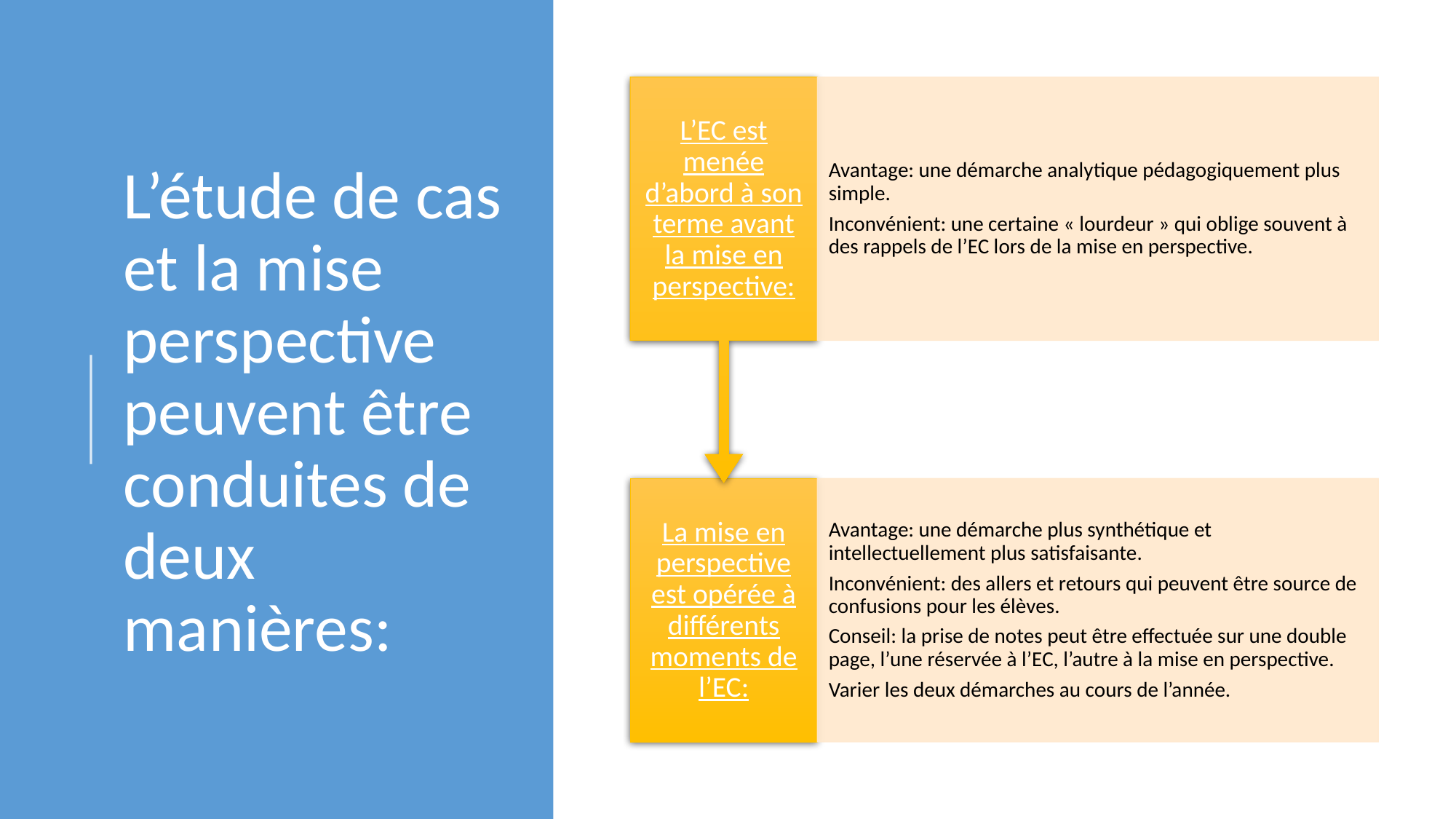

La mise en perspective est opérée à différents moments de l’EC:
Avantage: une démarche plus synthétique et intellectuellement plus satisfaisante.
Inconvénient: des allers et retours qui peuvent être source de confusions pour les élèves.
Conseil: la prise de notes peut être effectuée sur une double page, l’une réservée à l’EC, l’autre à la mise en perspective.
Varier les deux démarches au cours de l’année.
L’EC est menée d’abord à son terme avant la mise en perspective:
Avantage: une démarche analytique pédagogiquement plus simple.
Inconvénient: une certaine « lourdeur » qui oblige souvent à des rappels de l’EC lors de la mise en perspective.
# L’étude de cas et la mise perspective peuvent être conduites de deux manières: